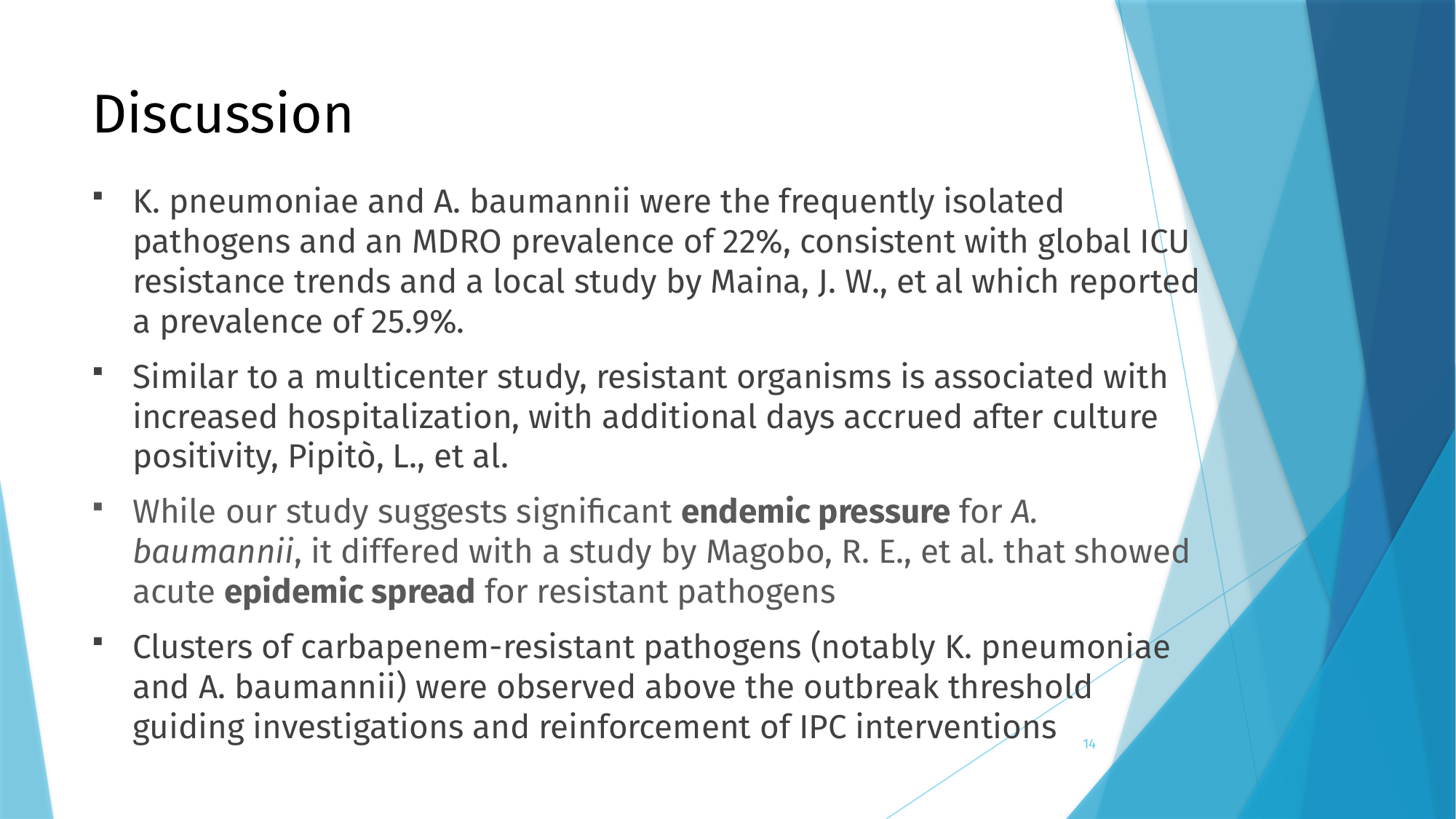

# Discussion
K. pneumoniae and A. baumannii were the frequently isolated pathogens and an MDRO prevalence of 22%, consistent with global ICU resistance trends and a local study by Maina, J. W., et al which reported a prevalence of 25.9%.
Similar to a multicenter study, resistant organisms is associated with increased hospitalization, with additional days accrued after culture positivity, Pipitò, L., et al.
While our study suggests significant endemic pressure for A. baumannii, it differed with a study by Magobo, R. E., et al. that showed acute epidemic spread for resistant pathogens
Clusters of carbapenem-resistant pathogens (notably K. pneumoniae and A. baumannii) were observed above the outbreak threshold guiding investigations and reinforcement of IPC interventions

14